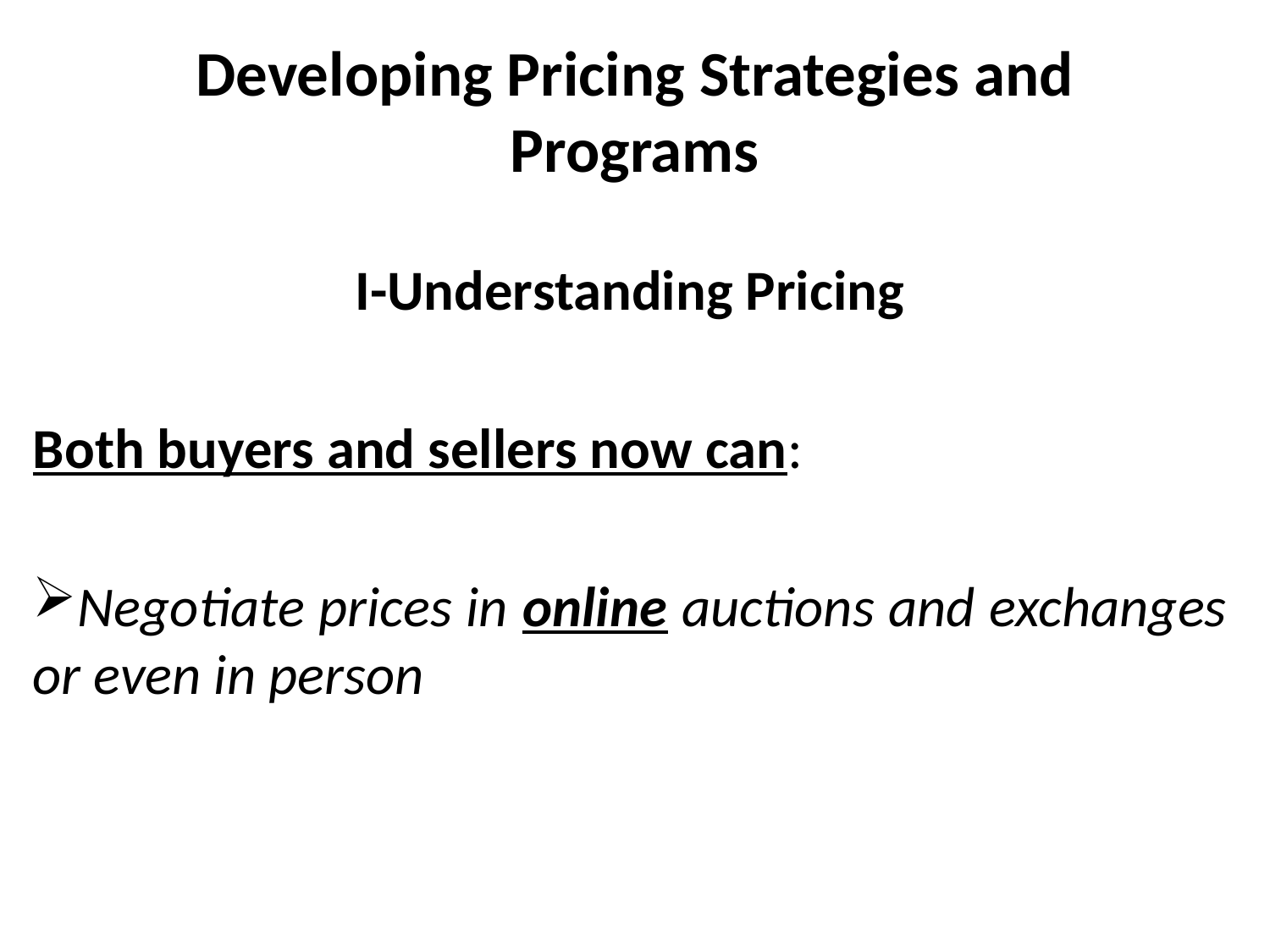

# Developing Pricing Strategies and Programs

I-Understanding Pricing

Both buyers and sellers now can:

Negotiate prices in online auctions and exchanges or even in person